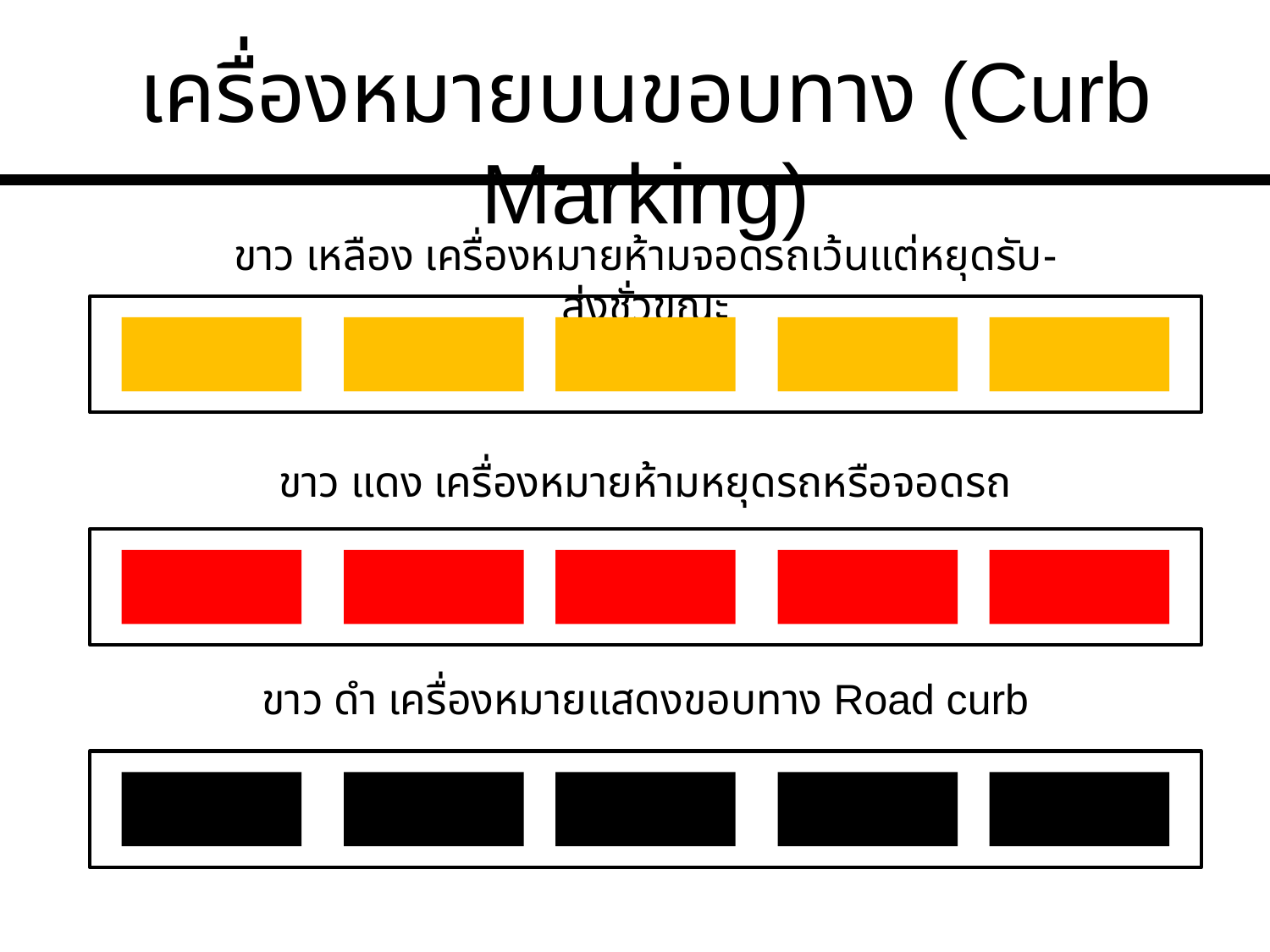

เครื่องหมายบนขอบทาง (Curb Marking)
ขาว เหลือง เครื่องหมายห้ามจอดรถเว้นแต่หยุดรับ-ส่งชั่วขณะ

ขาว แดง เครื่องหมายห้ามหยุดรถหรือจอดรถ

ขาว ดำ เครื่องหมายแสดงขอบทาง Road curb